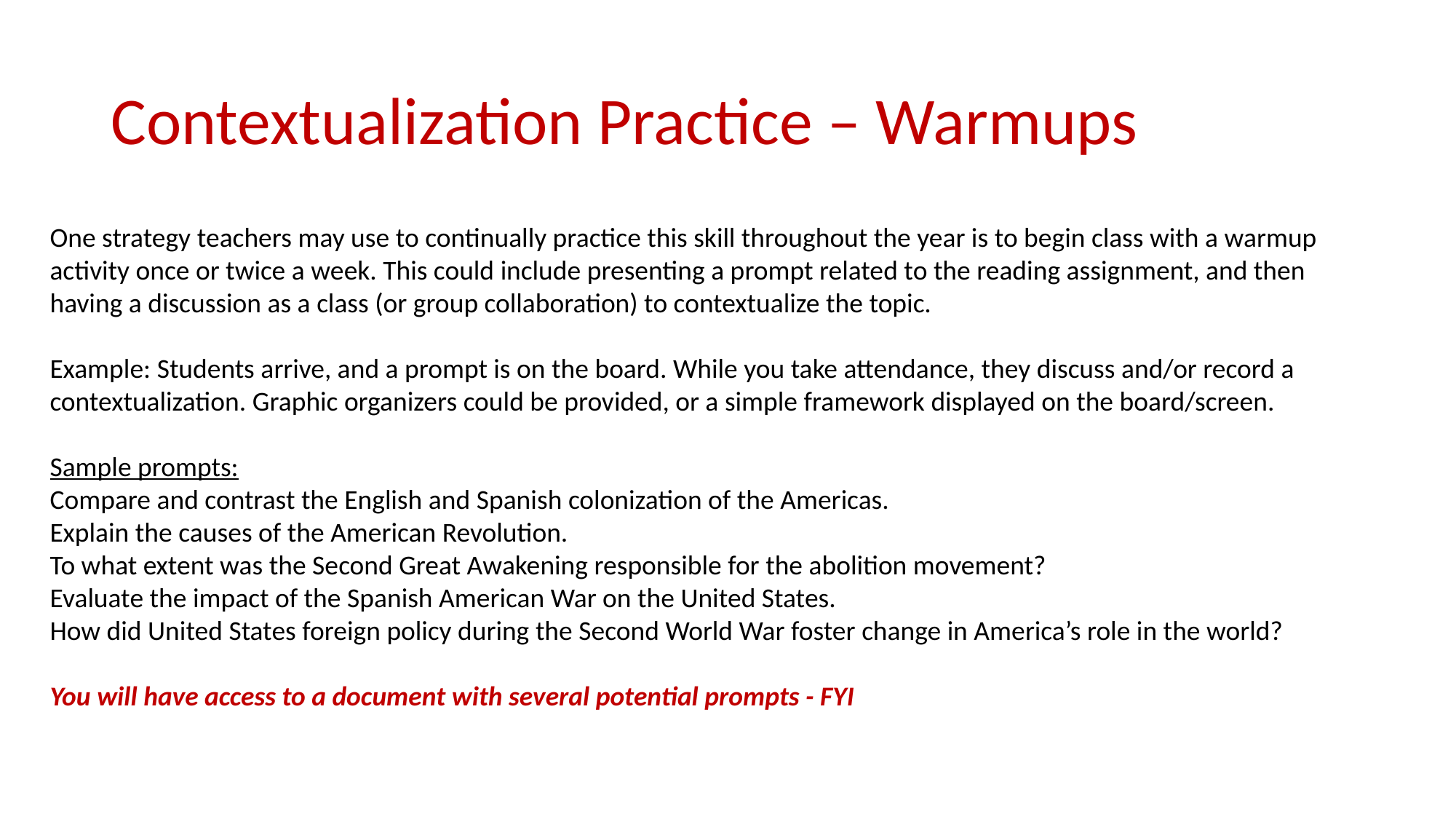

# Contextualization Practice – Warmups
One strategy teachers may use to continually practice this skill throughout the year is to begin class with a warmup activity once or twice a week. This could include presenting a prompt related to the reading assignment, and then having a discussion as a class (or group collaboration) to contextualize the topic.

Example: Students arrive, and a prompt is on the board. While you take attendance, they discuss and/or record a contextualization. Graphic organizers could be provided, or a simple framework displayed on the board/screen.

Sample prompts:
Compare and contrast the English and Spanish colonization of the Americas.
Explain the causes of the American Revolution.
To what extent was the Second Great Awakening responsible for the abolition movement?
Evaluate the impact of the Spanish American War on the United States.
How did United States foreign policy during the Second World War foster change in America’s role in the world?

You will have access to a document with several potential prompts - FYI